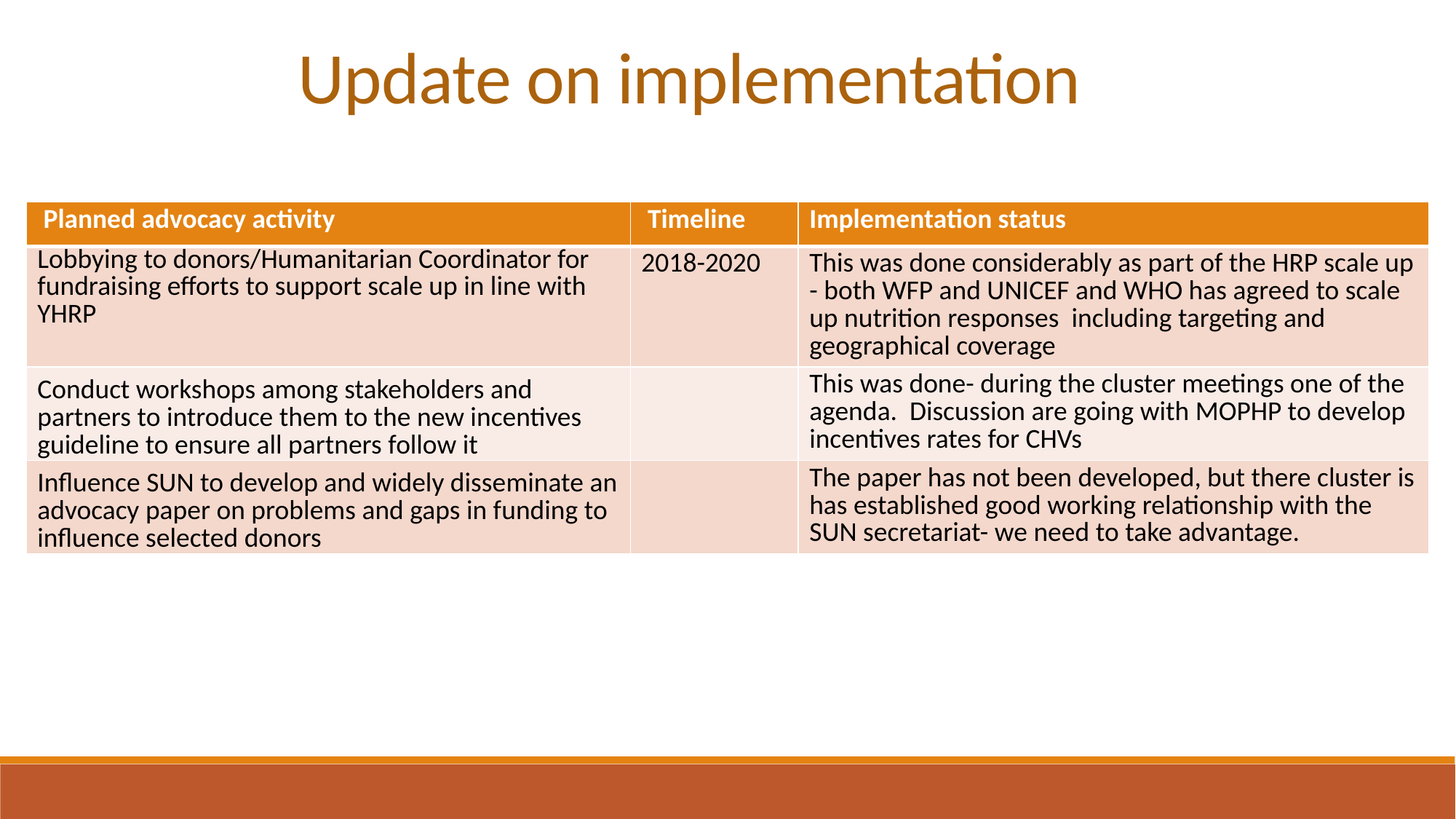

Update on implementation
| Planned advocacy activity | Timeline | Implementation status |
| --- | --- | --- |
| Lobbying to donors/Humanitarian Coordinator for fundraising efforts to support scale up in line with YHRP | 2018-2020 | This was done considerably as part of the HRP scale up - both WFP and UNICEF and WHO has agreed to scale up nutrition responses including targeting and geographical coverage |
| Conduct workshops among stakeholders and partners to introduce them to the new incentives guideline to ensure all partners follow it |  | This was done- during the cluster meetings one of the agenda. Discussion are going with MOPHP to develop incentives rates for CHVs |
| Influence SUN to develop and widely disseminate an advocacy paper on problems and gaps in funding to influence selected donors |  | The paper has not been developed, but there cluster is has established good working relationship with the SUN secretariat- we need to take advantage. |